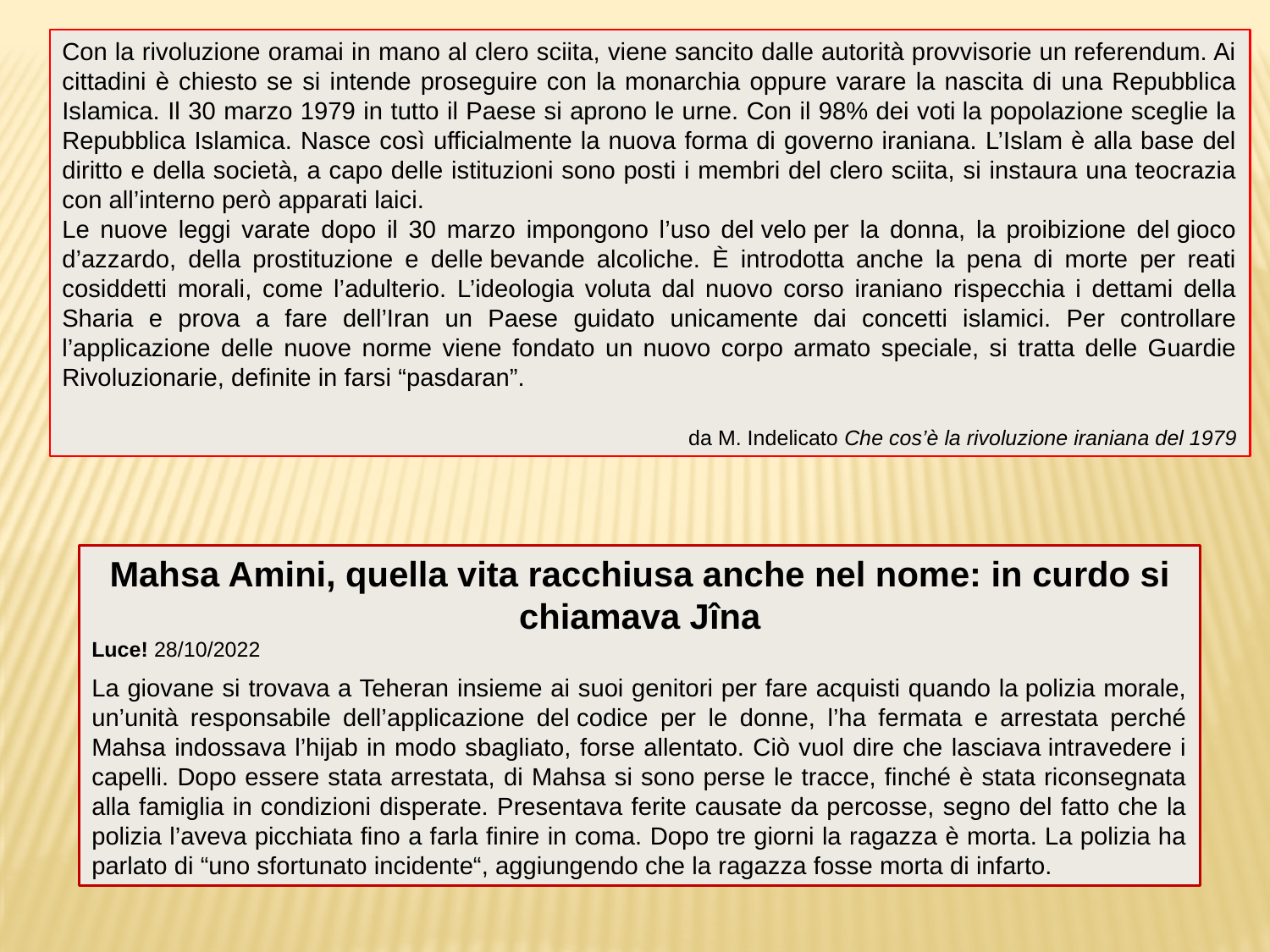

Con la rivoluzione oramai in mano al clero sciita, viene sancito dalle autorità provvisorie un referendum. Ai cittadini è chiesto se si intende proseguire con la monarchia oppure varare la nascita di una Repubblica Islamica. Il 30 marzo 1979 in tutto il Paese si aprono le urne. Con il 98% dei voti la popolazione sceglie la Repubblica Islamica. Nasce così ufficialmente la nuova forma di governo iraniana. L’Islam è alla base del diritto e della società, a capo delle istituzioni sono posti i membri del clero sciita, si instaura una teocrazia con all’interno però apparati laici.
Le nuove leggi varate dopo il 30 marzo impongono l’uso del velo per la donna, la proibizione del gioco d’azzardo, della prostituzione e delle bevande alcoliche. È introdotta anche la pena di morte per reati cosiddetti morali, come l’adulterio. L’ideologia voluta dal nuovo corso iraniano rispecchia i dettami della Sharia e prova a fare dell’Iran un Paese guidato unicamente dai concetti islamici. Per controllare l’applicazione delle nuove norme viene fondato un nuovo corpo armato speciale, si tratta delle Guardie Rivoluzionarie, definite in farsi “pasdaran”.
 da M. Indelicato Che cos’è la rivoluzione iraniana del 1979
Mahsa Amini, quella vita racchiusa anche nel nome: in curdo si chiamava Jîna
Luce! 28/10/2022
La giovane si trovava a Teheran insieme ai suoi genitori per fare acquisti quando la polizia morale, un’unità responsabile dell’applicazione del codice per le donne, l’ha fermata e arrestata perché Mahsa indossava l’hijab in modo sbagliato, forse allentato. Ciò vuol dire che lasciava intravedere i capelli. Dopo essere stata arrestata, di Mahsa si sono perse le tracce, finché è stata riconsegnata alla famiglia in condizioni disperate. Presentava ferite causate da percosse, segno del fatto che la polizia l’aveva picchiata fino a farla finire in coma. Dopo tre giorni la ragazza è morta. La polizia ha parlato di “uno sfortunato incidente“, aggiungendo che la ragazza fosse morta di infarto.